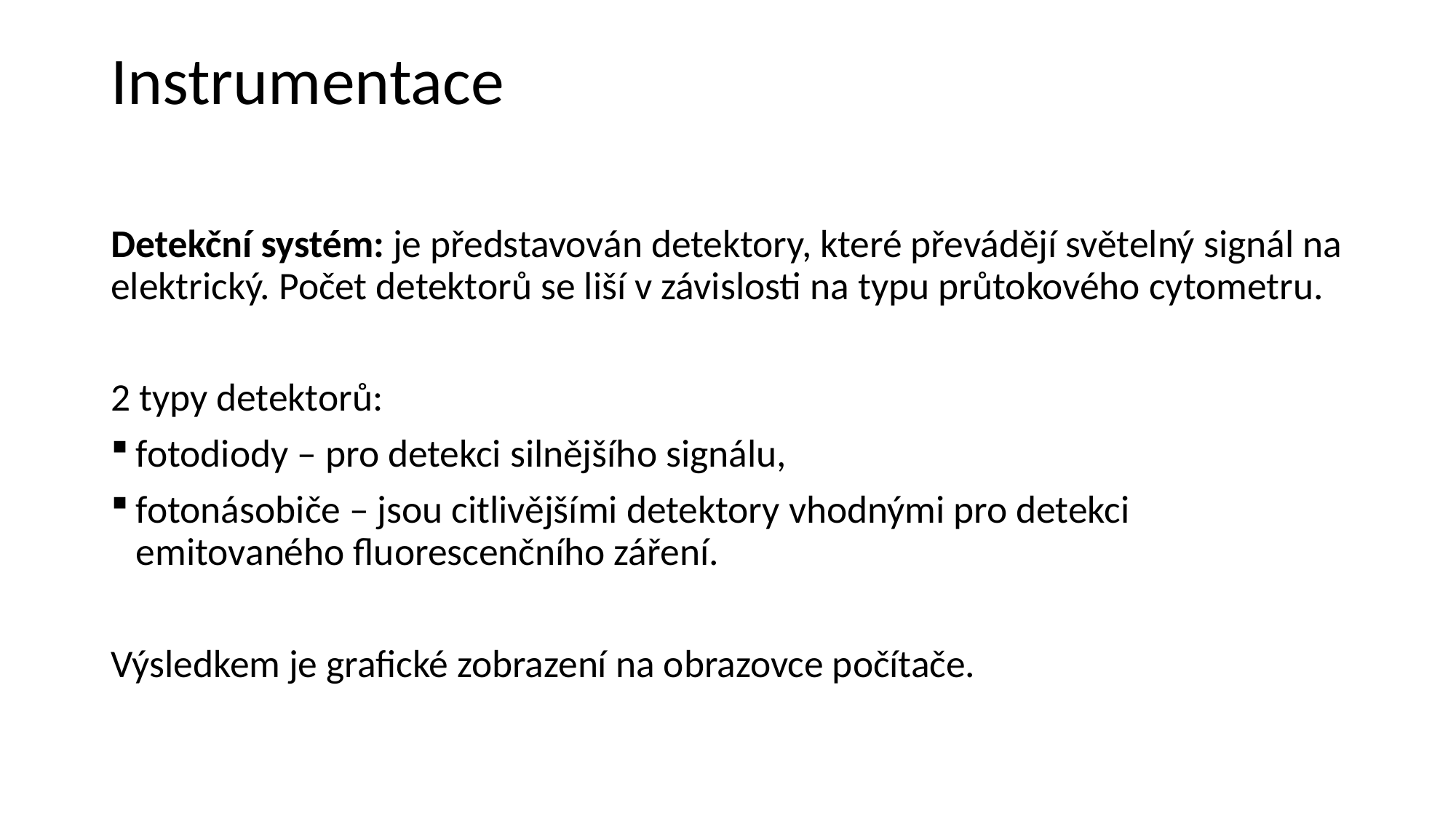

# Instrumentace
Detekční systém: je představován detektory, které převádějí světelný signál na elektrický. Počet detektorů se liší v závislosti na typu průtokového cytometru.

2 typy detektorů:
fotodiody – pro detekci silnějšího signálu,
fotonásobiče – jsou citlivějšími detektory vhodnými pro detekci emitovaného fluorescenčního záření.

Výsledkem je grafické zobrazení na obrazovce počítače.